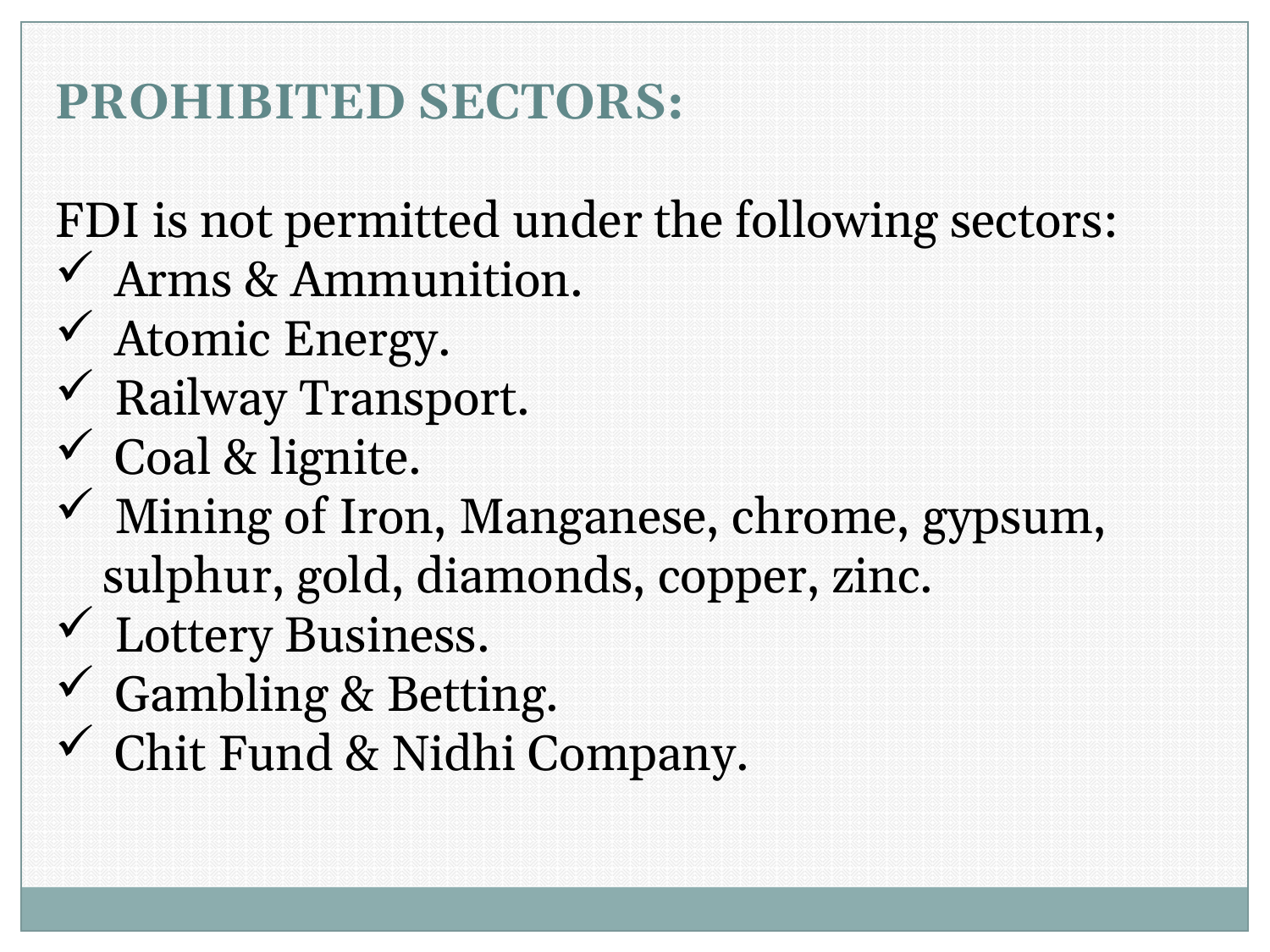

PROHIBITED SECTORS:

FDI is not permitted under the following sectors:
 Arms & Ammunition.
 Atomic Energy.
 Railway Transport.
 Coal & lignite.
 Mining of Iron, Manganese, chrome, gypsum, sulphur, gold, diamonds, copper, zinc.
 Lottery Business.
 Gambling & Betting.
 Chit Fund & Nidhi Company.